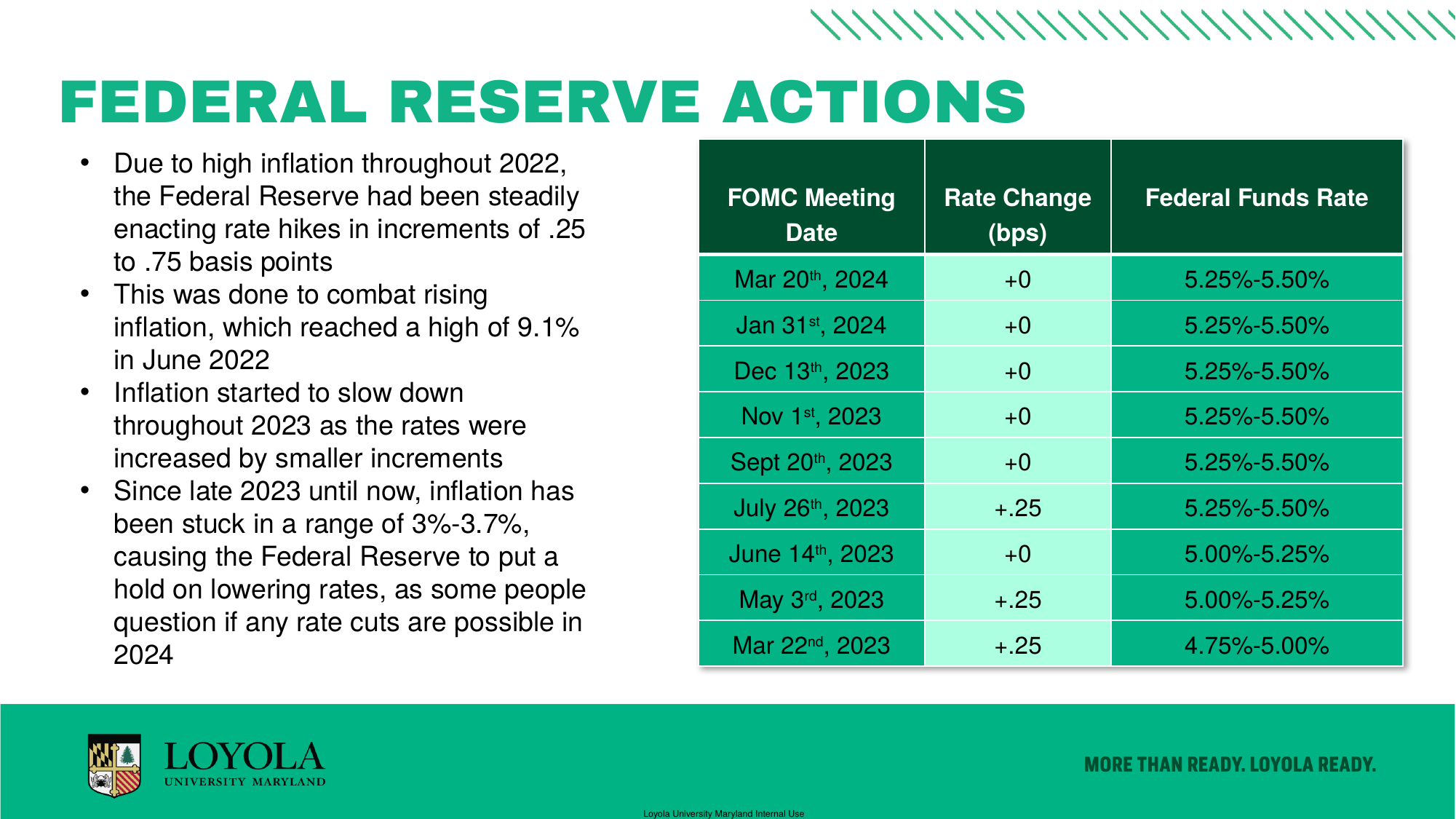

# Federal Reserve Actions
| FOMC Meeting Date | Rate Change (bps) | Federal Funds Rate |
| --- | --- | --- |
| Mar 20th, 2024 | +0 | 5.25%-5.50% |
| Jan 31st, 2024 | +0 | 5.25%-5.50% |
| Dec 13th, 2023 | +0 | 5.25%-5.50% |
| Nov 1st, 2023 | +0 | 5.25%-5.50% |
| Sept 20th, 2023 | +0 | 5.25%-5.50% |
| July 26th, 2023 | +.25 | 5.25%-5.50% |
| June 14th, 2023 | +0 | 5.00%-5.25% |
| May 3rd, 2023 | +.25 | 5.00%-5.25% |
| Mar 22nd, 2023 | +.25 | 4.75%-5.00% |
Due to high inflation throughout 2022, the Federal Reserve had been steadily enacting rate hikes in increments of .25 to .75 basis points
This was done to combat rising inflation, which reached a high of 9.1% in June 2022
Inflation started to slow down throughout 2023 as the rates were increased by smaller increments
Since late 2023 until now, inflation has been stuck in a range of 3%-3.7%, causing the Federal Reserve to put a hold on lowering rates, as some people question if any rate cuts are possible in 2024